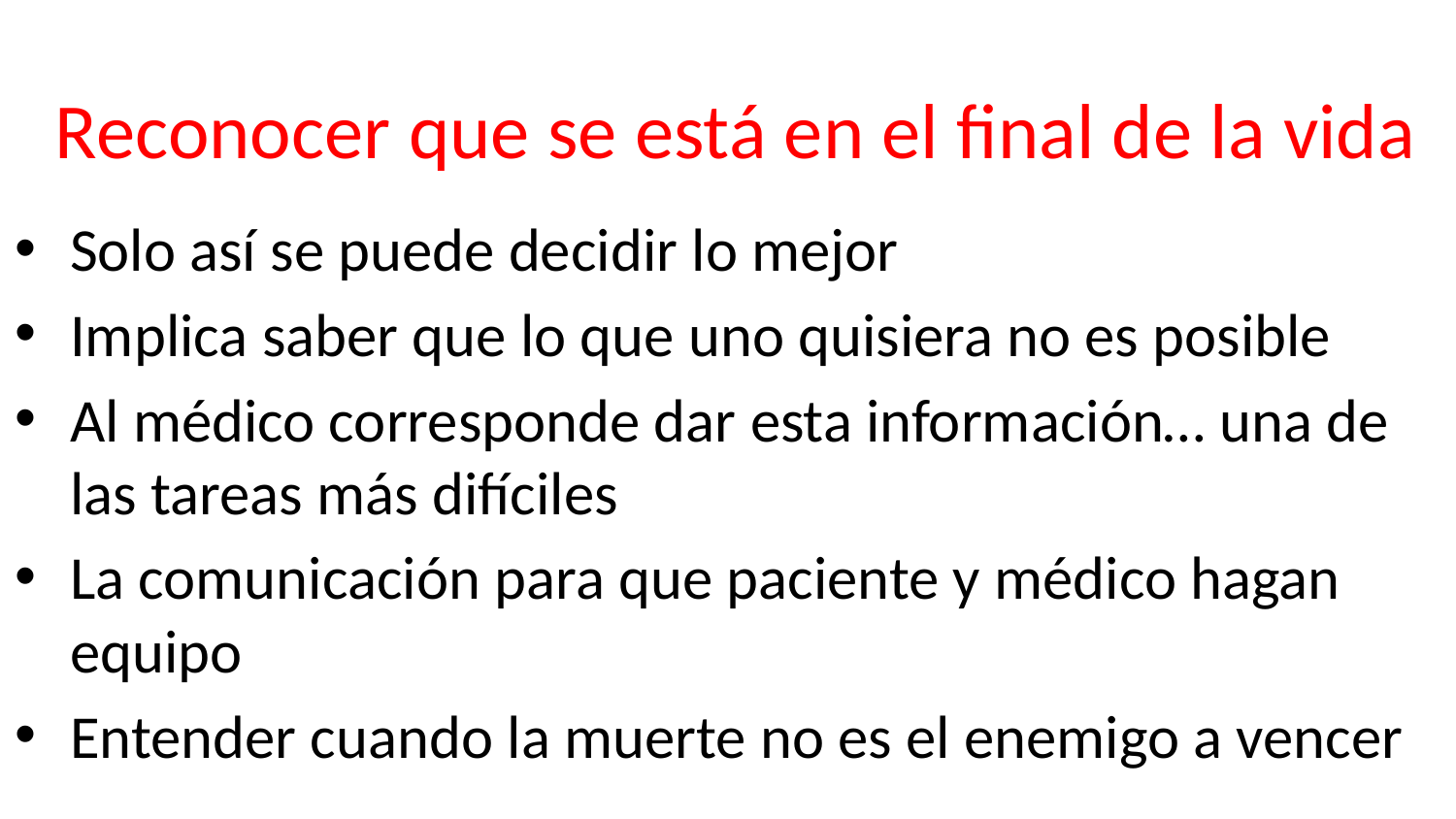

# Reconocer que se está en el final de la vida
Solo así se puede decidir lo mejor
Implica saber que lo que uno quisiera no es posible
Al médico corresponde dar esta información… una de las tareas más difíciles
La comunicación para que paciente y médico hagan equipo
Entender cuando la muerte no es el enemigo a vencer